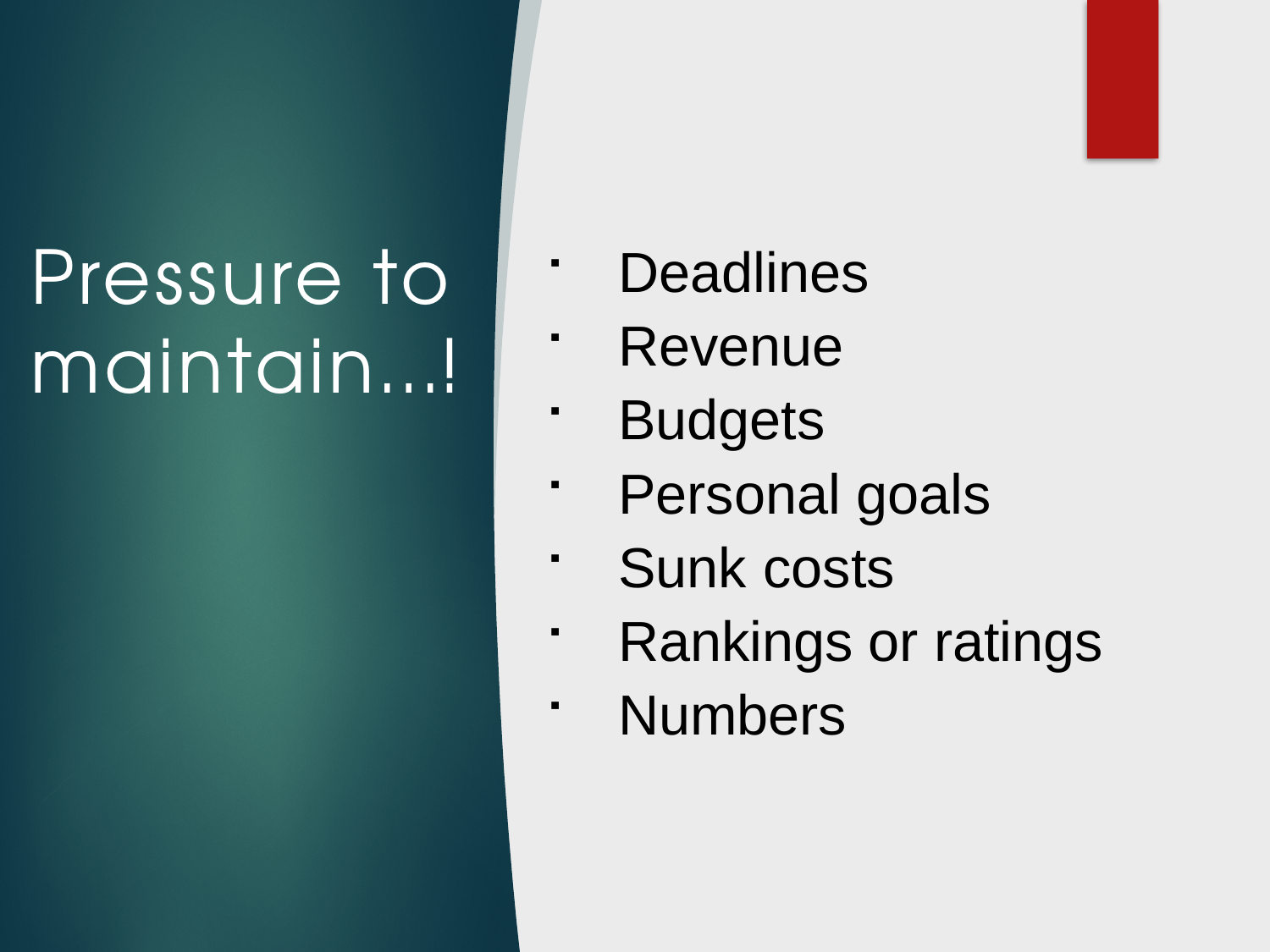

Deadlines
Revenue
Budgets
Personal goals
Sunk costs
Rankings or ratings
Numbers
# Pressure to maintain…!